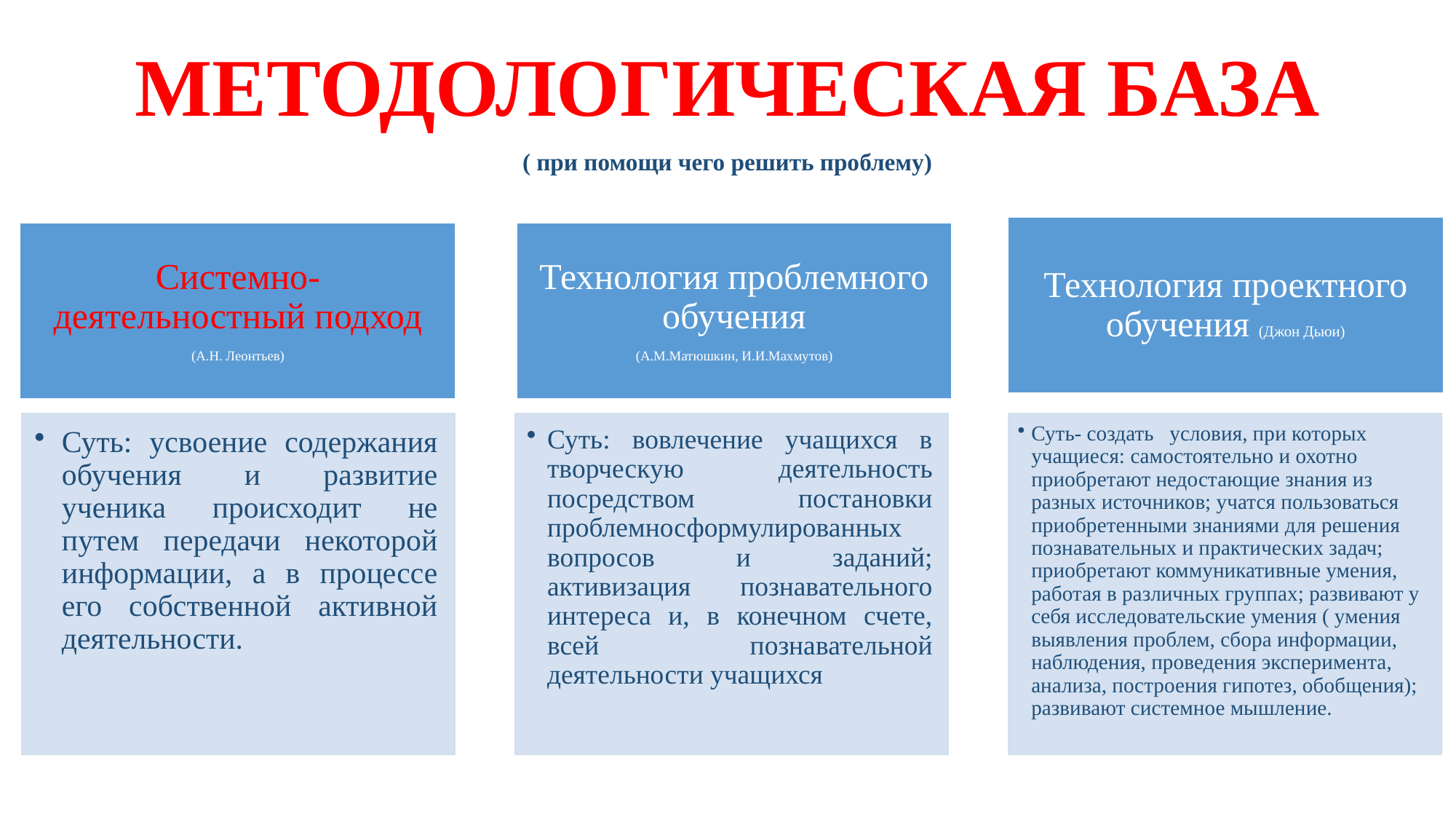

# МЕТОДОЛОГИЧЕСКАЯ БАЗА
( при помощи чего решить проблему)
Системно-деятельностный подход
(А.Н. Леонтьев)
Суть: усвоение содержания обучения и развитие ученика происходит не путем передачи некоторой информации, а в процессе его собственной активной деятельности.
Технология проблемного обучения
(А.М.Матюшкин, И.И.Махмутов)
Суть: вовлечение учащихся в творческую деятельность посредством постановки проблемносформулированных вопросов и заданий; активизация  познавательного интереса и, в конечном счете, всей познавательной деятельности учащихся
Технология проектного обучения (Джон Дьюи)
Суть- создать   условия, при которых учащиеся: самостоятельно и охотно приобретают недостающие знания из разных источников; учатся пользоваться приобретенными знаниями для решения познавательных и практических задач; приобретают коммуникативные умения, работая в различных группах; развивают у себя исследовательские умения ( умения выявления проблем, сбора информации, наблюдения, проведения эксперимента, анализа, построения гипотез, обобщения); развивают системное мышление.